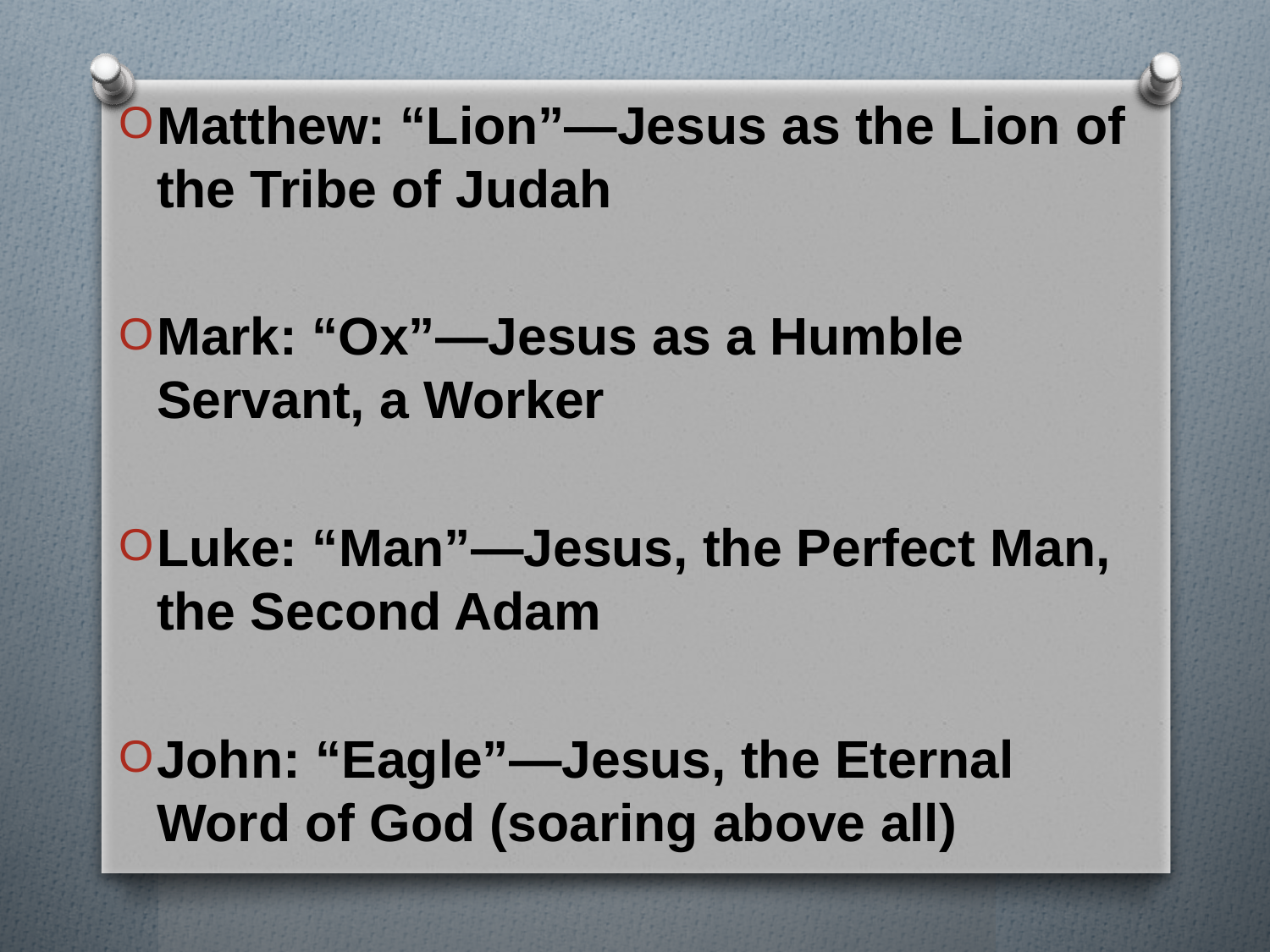

Matthew: “Lion”—Jesus as the Lion of the Tribe of Judah

Mark: “Ox”—Jesus as a Humble Servant, a Worker

Luke: “Man”—Jesus, the Perfect Man, the Second Adam

John: “Eagle”—Jesus, the Eternal Word of God (soaring above all)